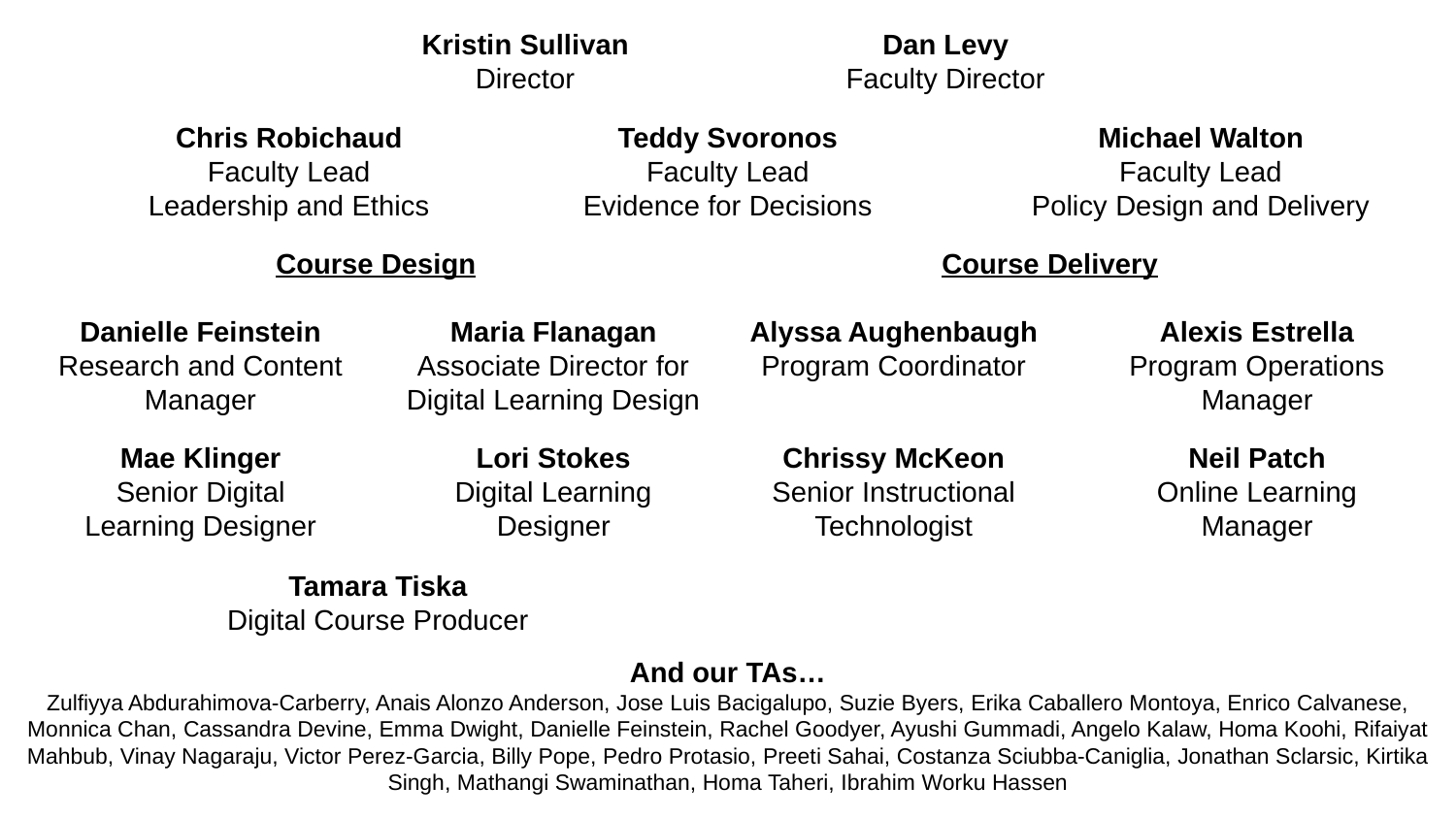

Kristin Sullivan
Director
Dan Levy
Faculty Director
Chris Robichaud
Faculty Lead
Leadership and Ethics
Teddy Svoronos
Faculty Lead
Evidence for Decisions
Michael Walton
Faculty Lead
Policy Design and Delivery
Course Design
Danielle Feinstein
Research and Content Manager
Maria Flanagan
Associate Director for Digital Learning Design
Mae Klinger
Senior Digital Learning Designer
Lori Stokes
Digital Learning Designer
Tamara Tiska
Digital Course Producer
Course Delivery
Alyssa Aughenbaugh
Program Coordinator
Alexis Estrella
Program Operations Manager
Chrissy McKeon
Senior Instructional Technologist
Neil Patch
Online Learning Manager
And our TAs…
Zulfiyya Abdurahimova-Carberry, Anais Alonzo Anderson, Jose Luis Bacigalupo, Suzie Byers, Erika Caballero Montoya, Enrico Calvanese, Monnica Chan, Cassandra Devine, Emma Dwight, Danielle Feinstein, Rachel Goodyer, Ayushi Gummadi, Angelo Kalaw, Homa Koohi, Rifaiyat Mahbub, Vinay Nagaraju, Victor Perez-Garcia, Billy Pope, Pedro Protasio, Preeti Sahai, Costanza Sciubba-Caniglia, Jonathan Sclarsic, Kirtika Singh, Mathangi Swaminathan, Homa Taheri, Ibrahim Worku Hassen